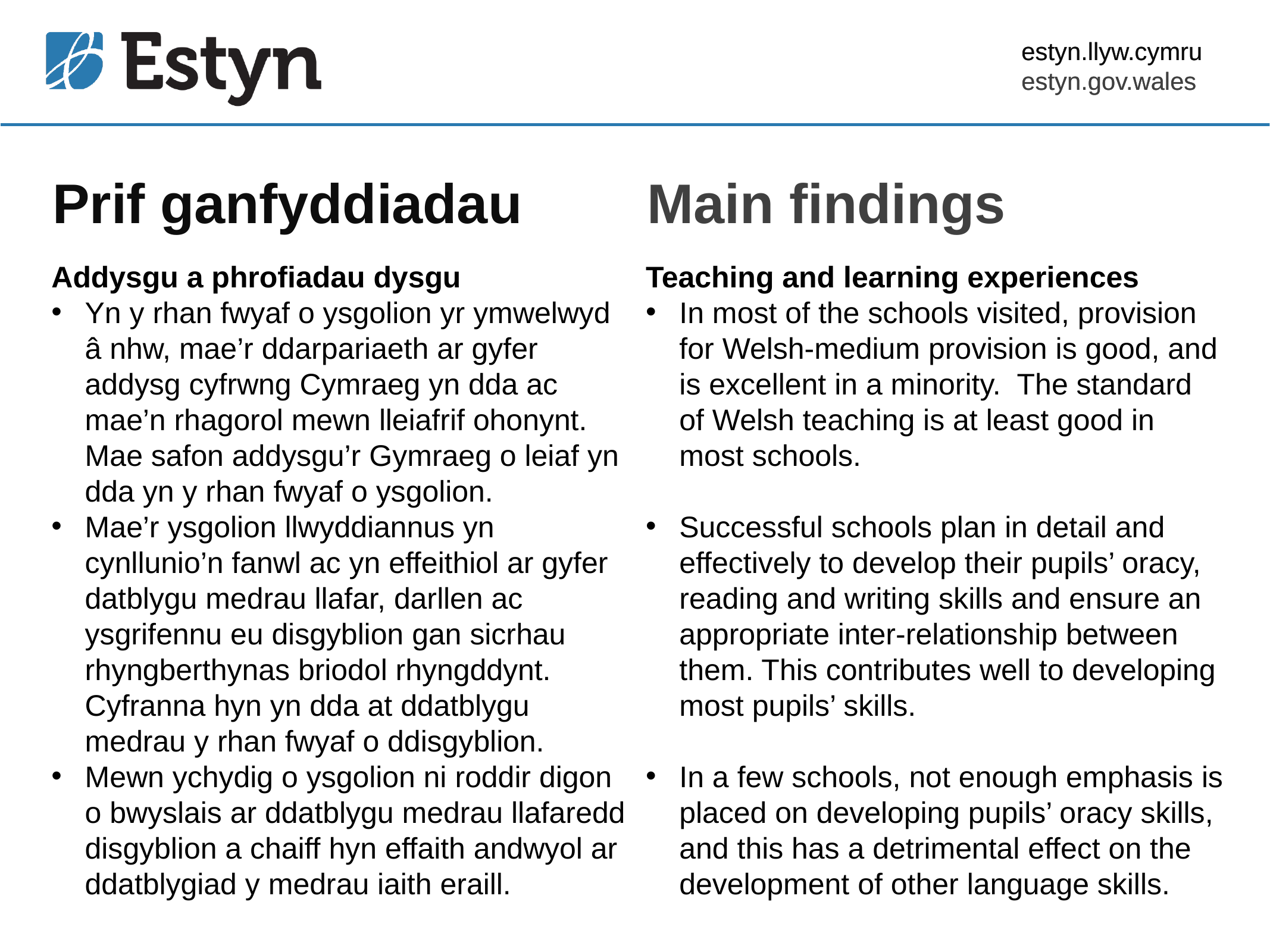

estyn.llyw.cymru
estyn.gov.wales
# Prif ganfyddiadau
Main findings
Addysgu a phrofiadau dysgu
Yn y rhan fwyaf o ysgolion yr ymwelwyd â nhw, mae’r ddarpariaeth ar gyfer addysg cyfrwng Cymraeg yn dda ac mae’n rhagorol mewn lleiafrif ohonynt. Mae safon addysgu’r Gymraeg o leiaf yn dda yn y rhan fwyaf o ysgolion.
Mae’r ysgolion llwyddiannus yn cynllunio’n fanwl ac yn effeithiol ar gyfer datblygu medrau llafar, darllen ac ysgrifennu eu disgyblion gan sicrhau rhyngberthynas briodol rhyngddynt.  Cyfranna hyn yn dda at ddatblygu medrau y rhan fwyaf o ddisgyblion.
Mewn ychydig o ysgolion ni roddir digon o bwyslais ar ddatblygu medrau llafaredd disgyblion a chaiff hyn effaith andwyol ar ddatblygiad y medrau iaith eraill.

Teaching and learning experiences
In most of the schools visited, provision for Welsh‑medium provision is good, and is excellent in a minority.  The standard of Welsh teaching is at least good in most schools.

Successful schools plan in detail and effectively to develop their pupils’ oracy, reading and writing skills and ensure an appropriate inter-relationship between them. This contributes well to developing most pupils’ skills.

In a few schools, not enough emphasis is placed on developing pupils’ oracy skills, and this has a detrimental effect on the development of other language skills.